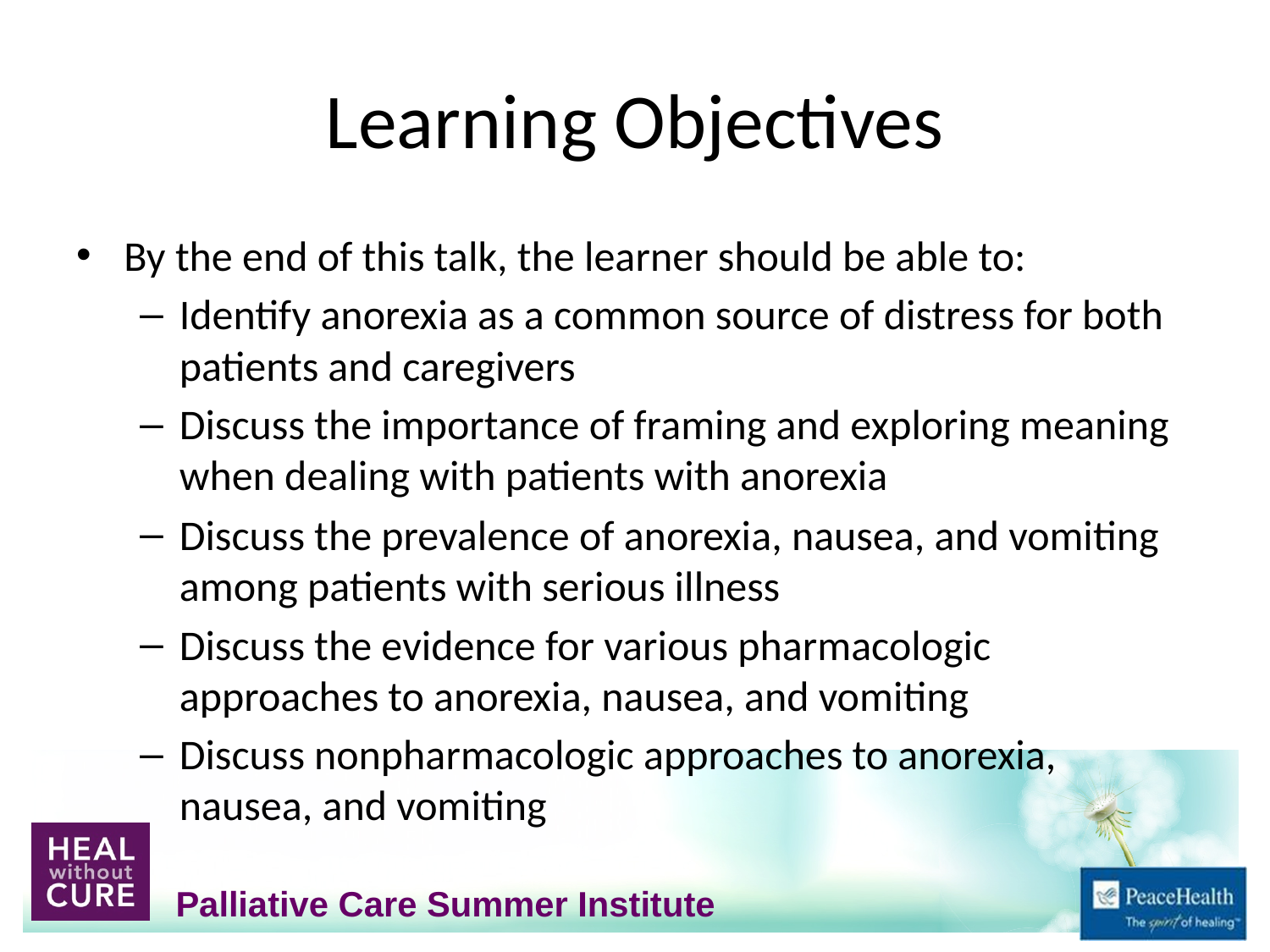

# Learning Objectives
By the end of this talk, the learner should be able to:
Identify anorexia as a common source of distress for both patients and caregivers
Discuss the importance of framing and exploring meaning when dealing with patients with anorexia
Discuss the prevalence of anorexia, nausea, and vomiting among patients with serious illness
Discuss the evidence for various pharmacologic approaches to anorexia, nausea, and vomiting
Discuss nonpharmacologic approaches to anorexia, nausea, and vomiting